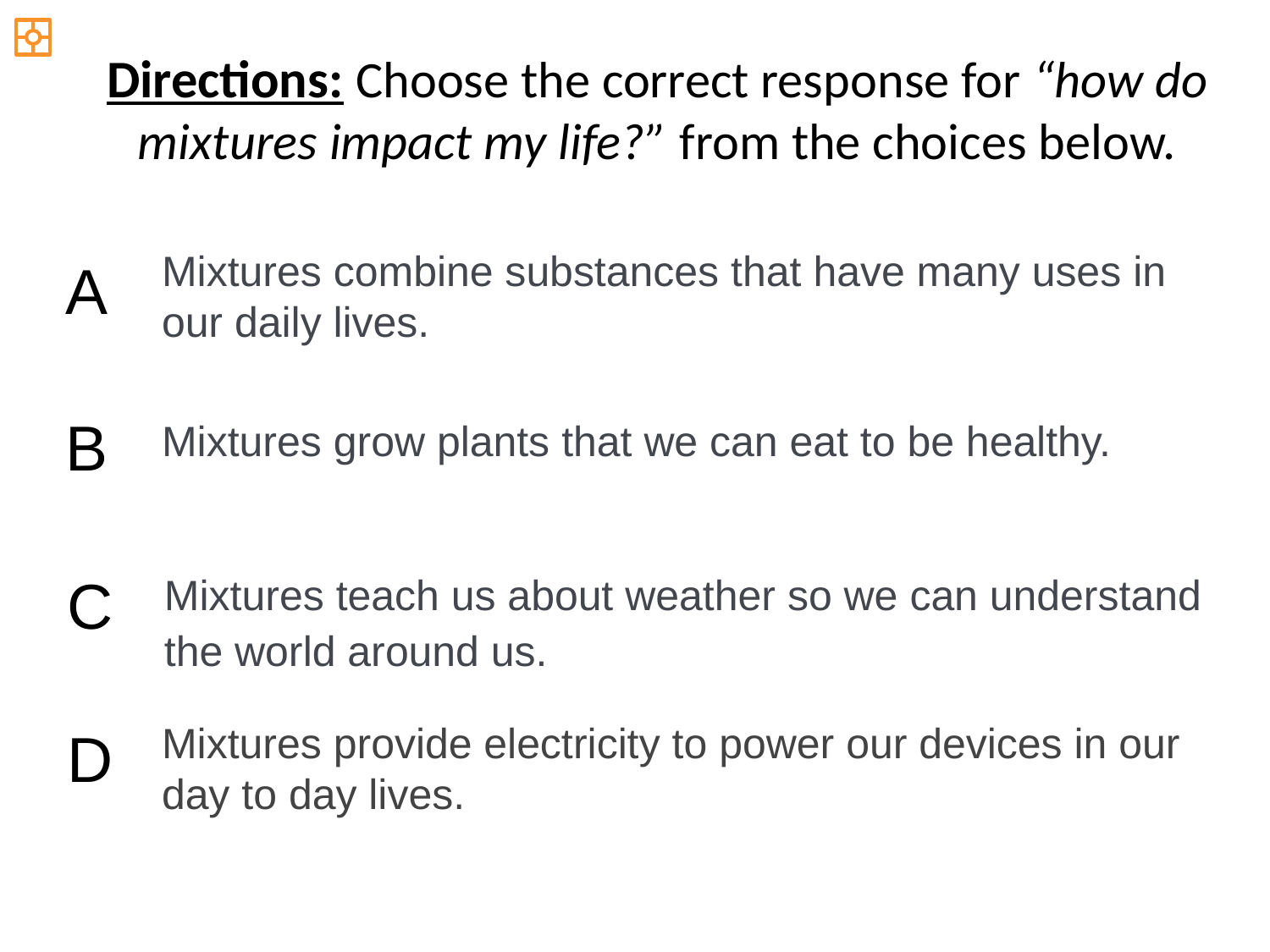

Directions: Choose the correct response for “how do mixtures impact my life?” from the choices below.
Mixtures combine substances that have many uses in our daily lives.
A

B
Mixtures grow plants that we can eat to be healthy.
Mixtures teach us about weather so we can understand the world around us.
C
Mixtures provide electricity to power our devices in our day to day lives.
D